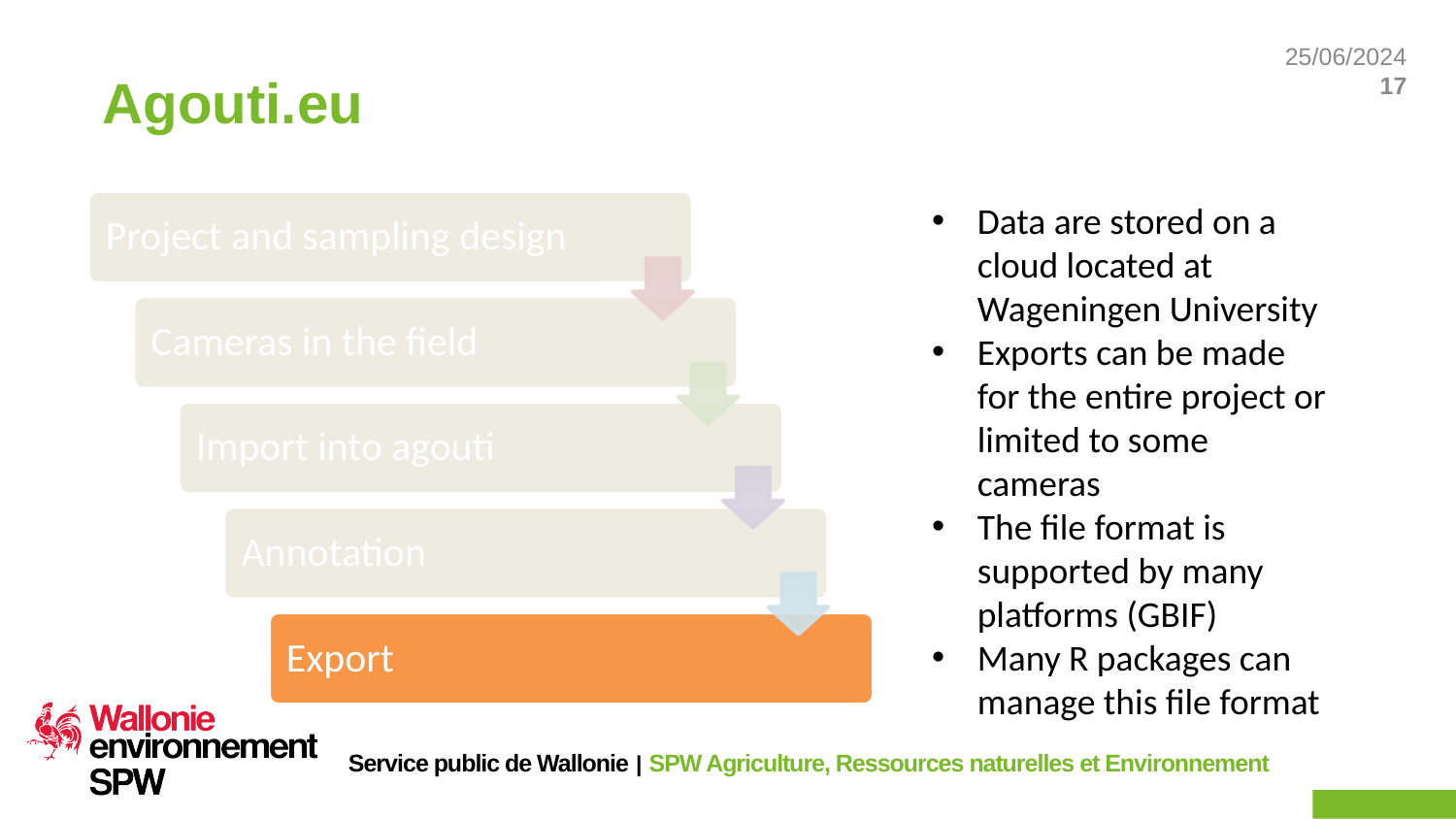

# Agouti.eu
Project and sampling design
Cameras in the field
Import into agouti
Annotation
Export

Data are stored on a cloud located at Wageningen University
Exports can be made for the entire project or limited to some cameras
The file format is supported by many platforms (GBIF)
Many R packages can manage this file format